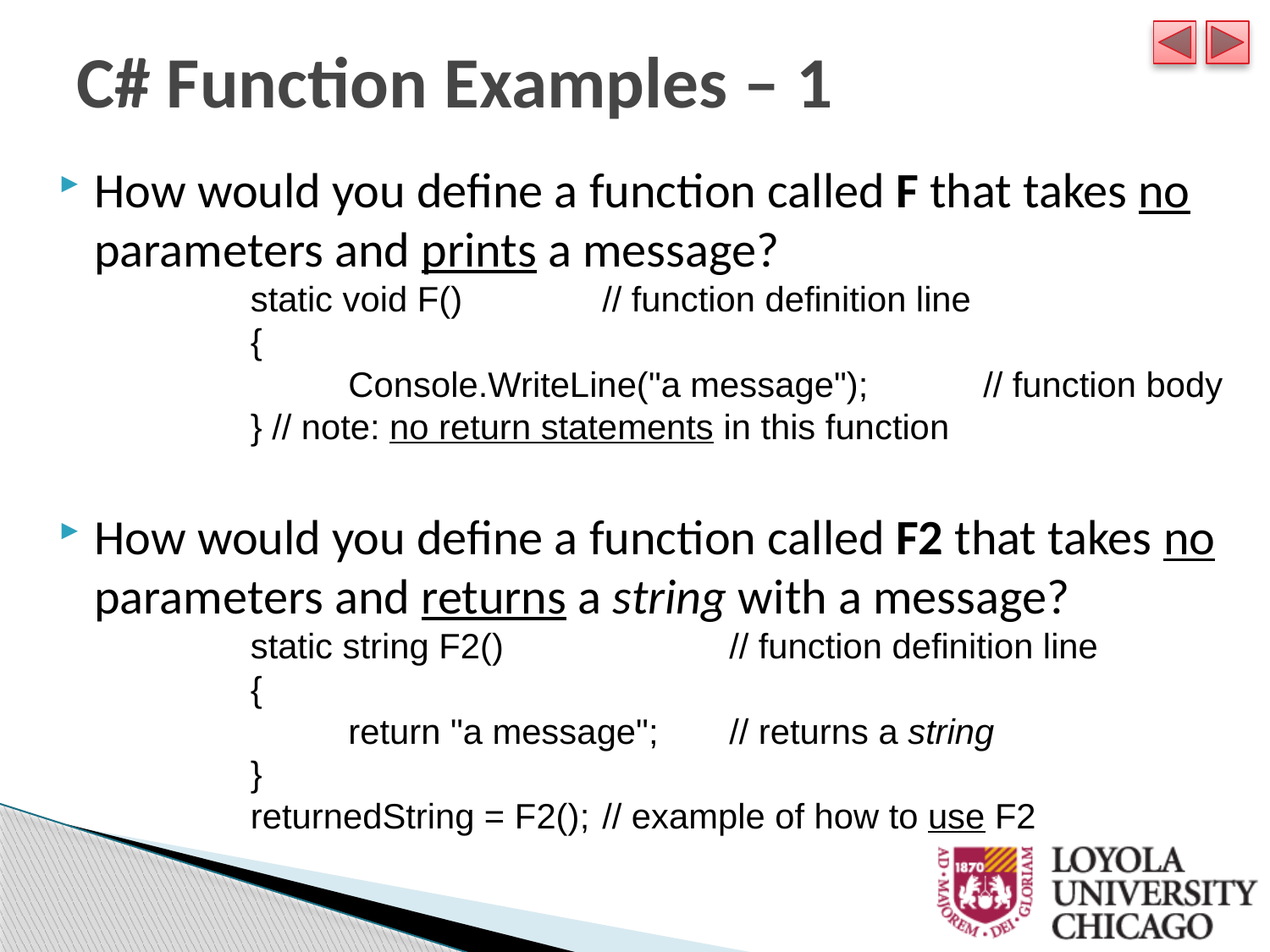

C# Function Examples – 1
How would you define a function called F that takes no parameters and prints a message?
		   static void F()		// function definition line
	   {
		Console.WriteLine("a message");	// function body
	   } // note: no return statements in this function

How would you define a function called F2 that takes no parameters and returns a string with a message?
		   static string F2()		// function definition line
	   {
		return "a message"; 	// returns a string
	   }
	   returnedString = F2();	// example of how to use F2